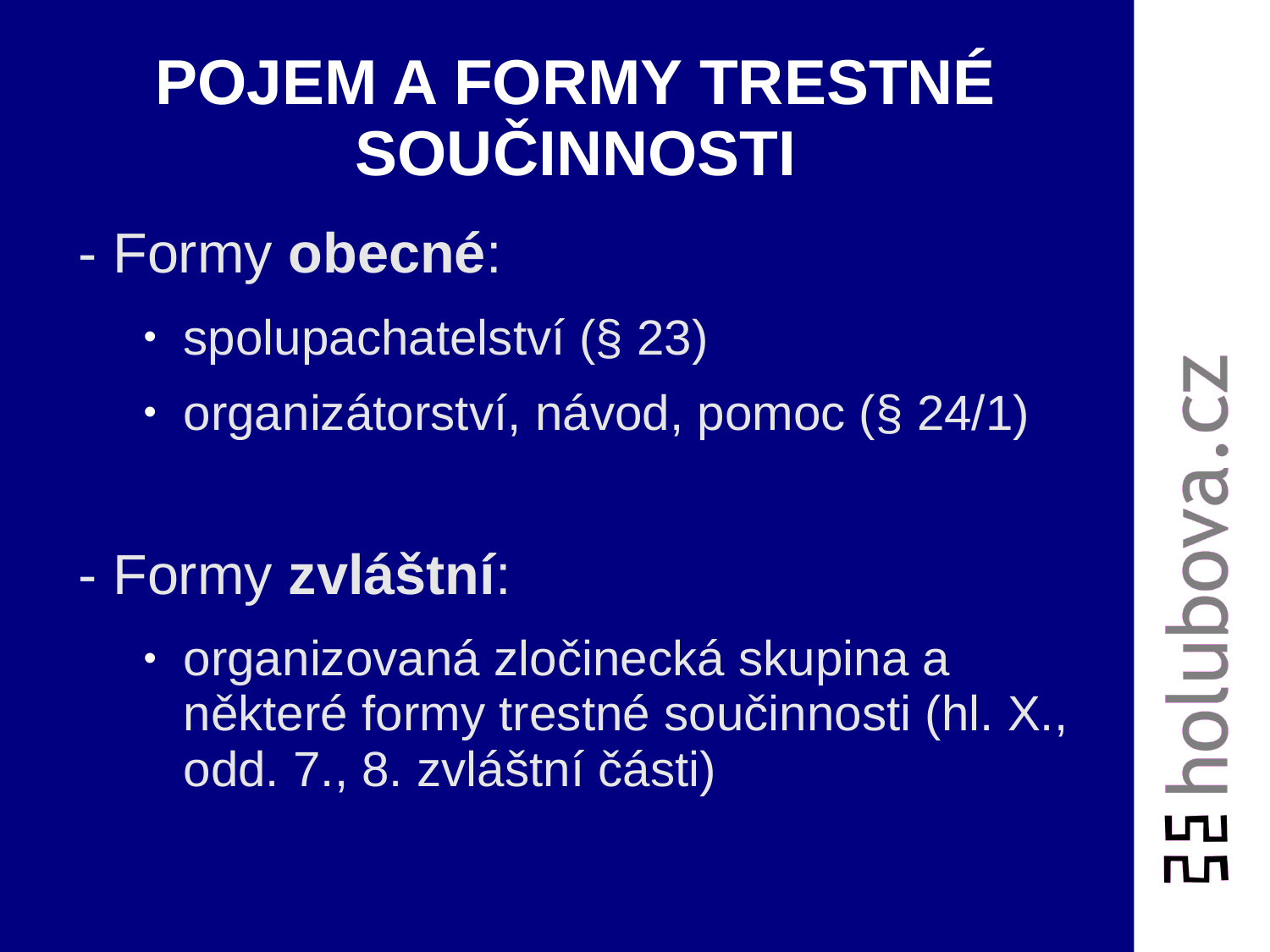

# POJEM A FORMY TRESTNÉ SOUČINNOSTI
- Formy obecné:
spolupachatelství (§ 23)
organizátorství, návod, pomoc (§ 24/1)

- Formy zvláštní:
organizovaná zločinecká skupina a některé formy trestné součinnosti (hl. X., odd. 7., 8. zvláštní části)